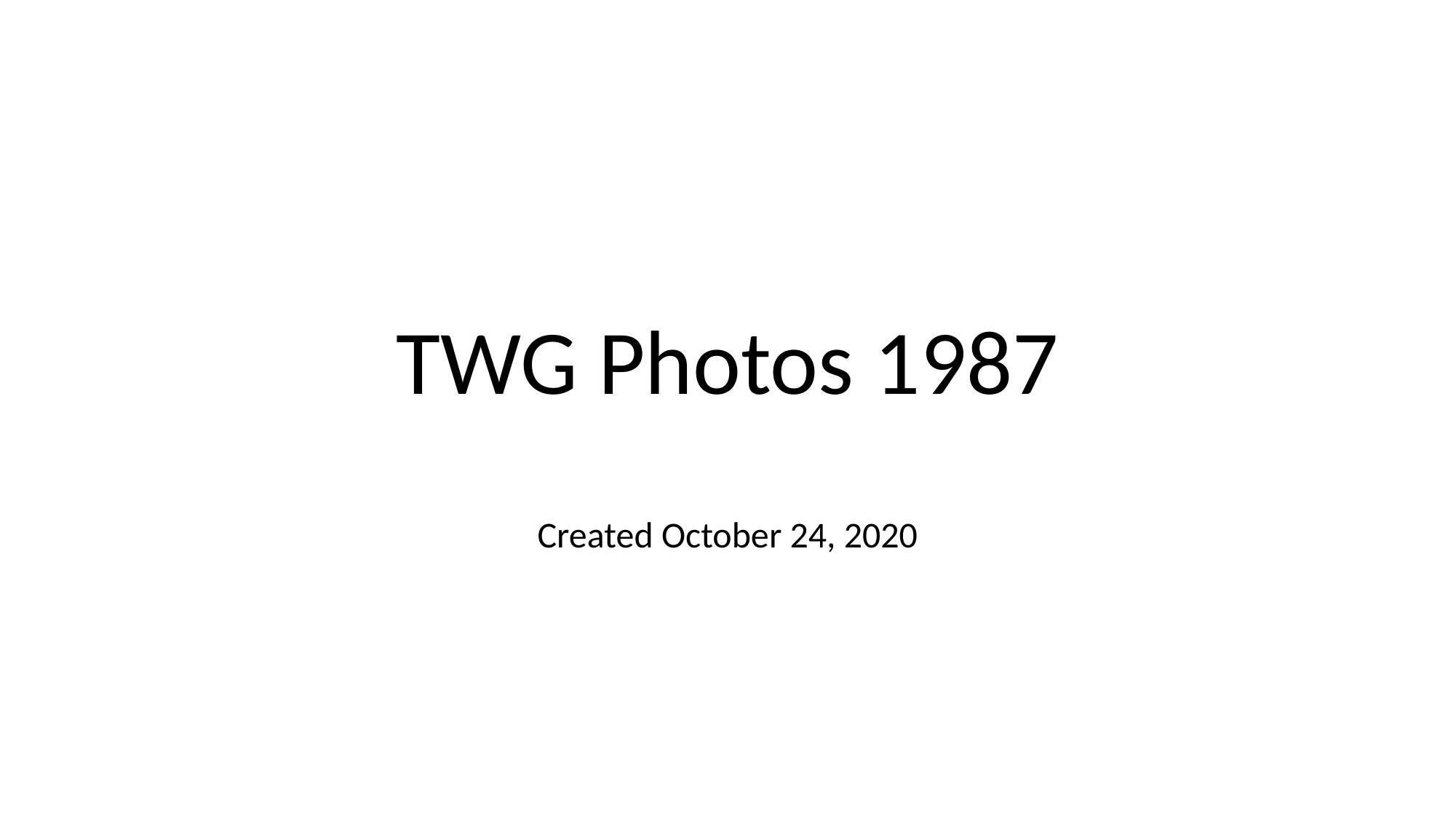

# TWG Photos 1987
Created October 24, 2020